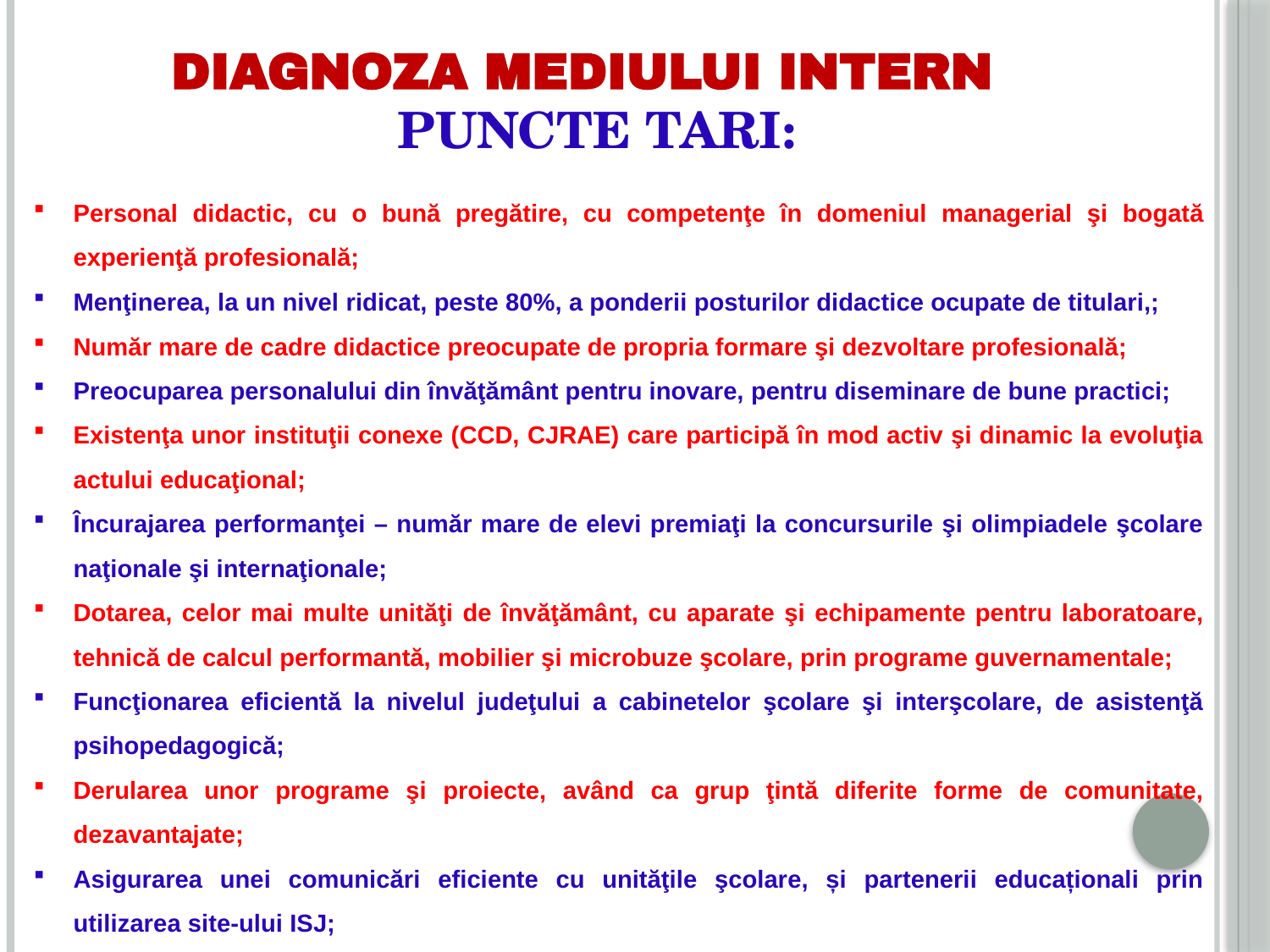

# Diagnoza mediului intern PUNCTE TARI:
Personal didactic, cu o bună pregătire, cu competenţe în domeniul managerial şi bogată experienţă profesională;
Menţinerea, la un nivel ridicat, peste 80%, a ponderii posturilor didactice ocupate de titulari,;
Număr mare de cadre didactice preocupate de propria formare şi dezvoltare profesională;
Preocuparea personalului din învăţământ pentru inovare, pentru diseminare de bune practici;
Existenţa unor instituţii conexe (CCD, CJRAE) care participă în mod activ şi dinamic la evoluţia actului educaţional;
Încurajarea performanţei – număr mare de elevi premiaţi la concursurile şi olimpiadele şcolare naţionale şi internaţionale;
Dotarea, celor mai multe unităţi de învăţământ, cu aparate şi echipamente pentru laboratoare, tehnică de calcul performantă, mobilier şi microbuze şcolare, prin programe guvernamentale;
Funcţionarea eficientă la nivelul judeţului a cabinetelor şcolare şi interşcolare, de asistenţă psihopedagogică;
Derularea unor programe şi proiecte, având ca grup ţintă diferite forme de comunitate, dezavantajate;
Asigurarea unei comunicări eficiente cu unităţile şcolare, și partenerii educaționali prin utilizarea site-ului ISJ;